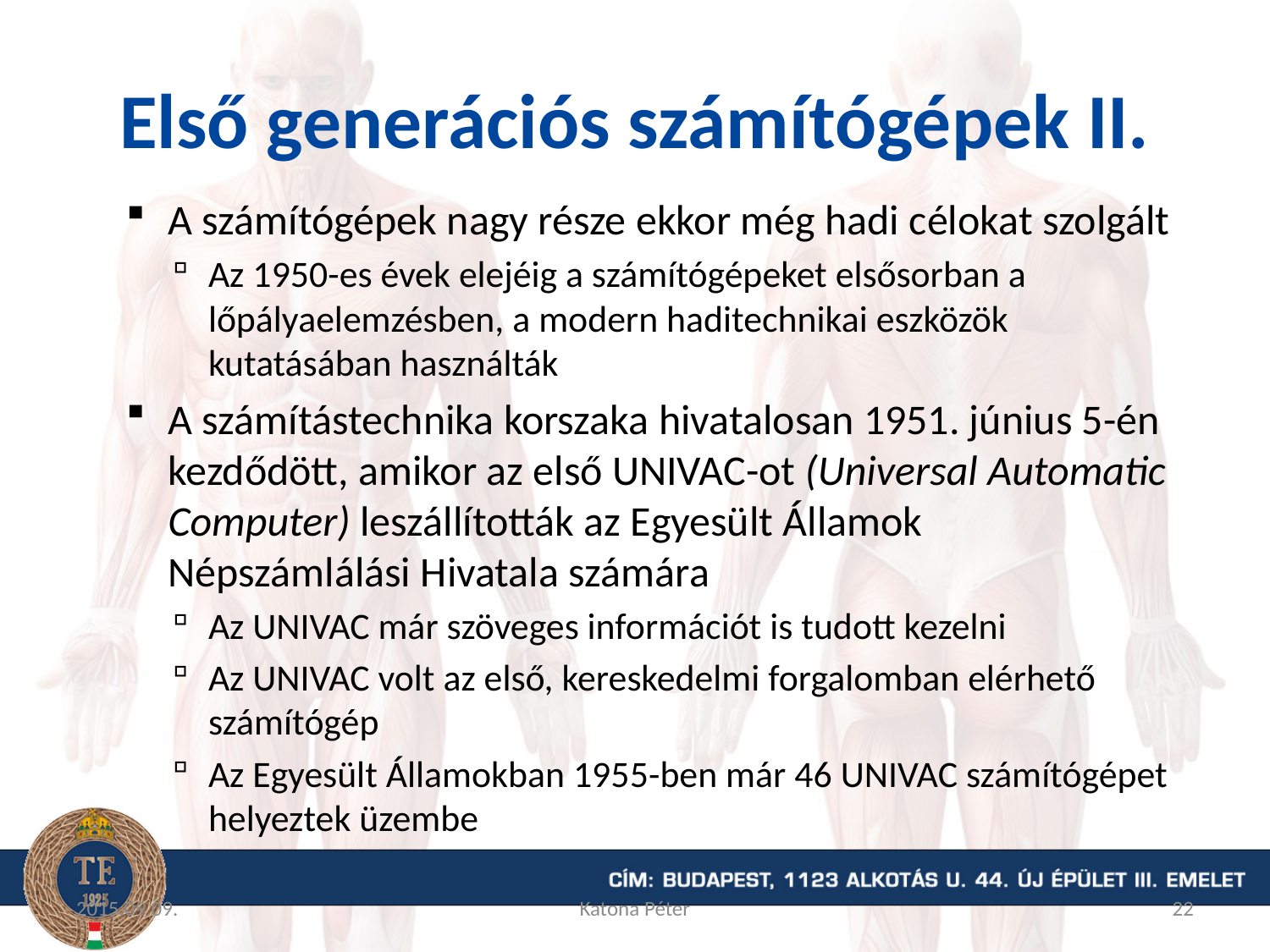

# Első generációs számítógépek II.
A számítógépek nagy része ekkor még hadi célokat szolgált
Az 1950-es évek elejéig a számítógépeket elsősorban a lőpályaelemzésben, a modern haditechnikai eszközök kutatásában használták
A számítástechnika korszaka hivatalosan 1951. június 5-én kezdődött, amikor az első UNIVAC-ot (Universal Automatic Computer) leszállították az Egyesült Államok Népszámlálási Hivatala számára
Az UNIVAC már szöveges információt is tudott kezelni
Az UNIVAC volt az első, kereskedelmi forgalomban elérhető számítógép
Az Egyesült Államokban 1955-ben már 46 UNIVAC számítógépet helyeztek üzembe
2015.09.09.
Katona Péter
22